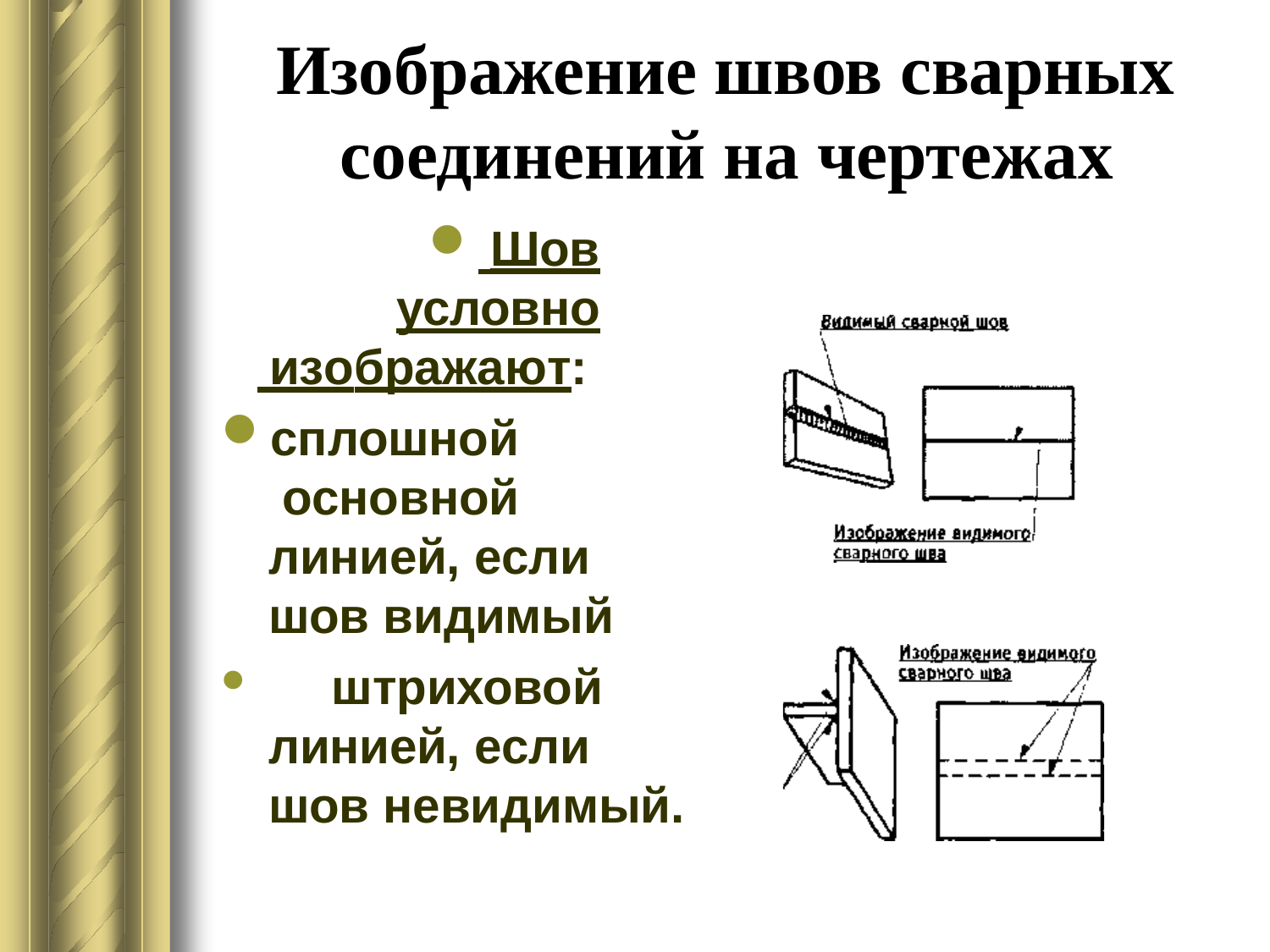

# Изображение швов сварных  соединений на чертежах
 Шов условно
 изображают:
сплошной  основной
линией, если  шов видимый
	штриховой  линией, если  шов невидимый.